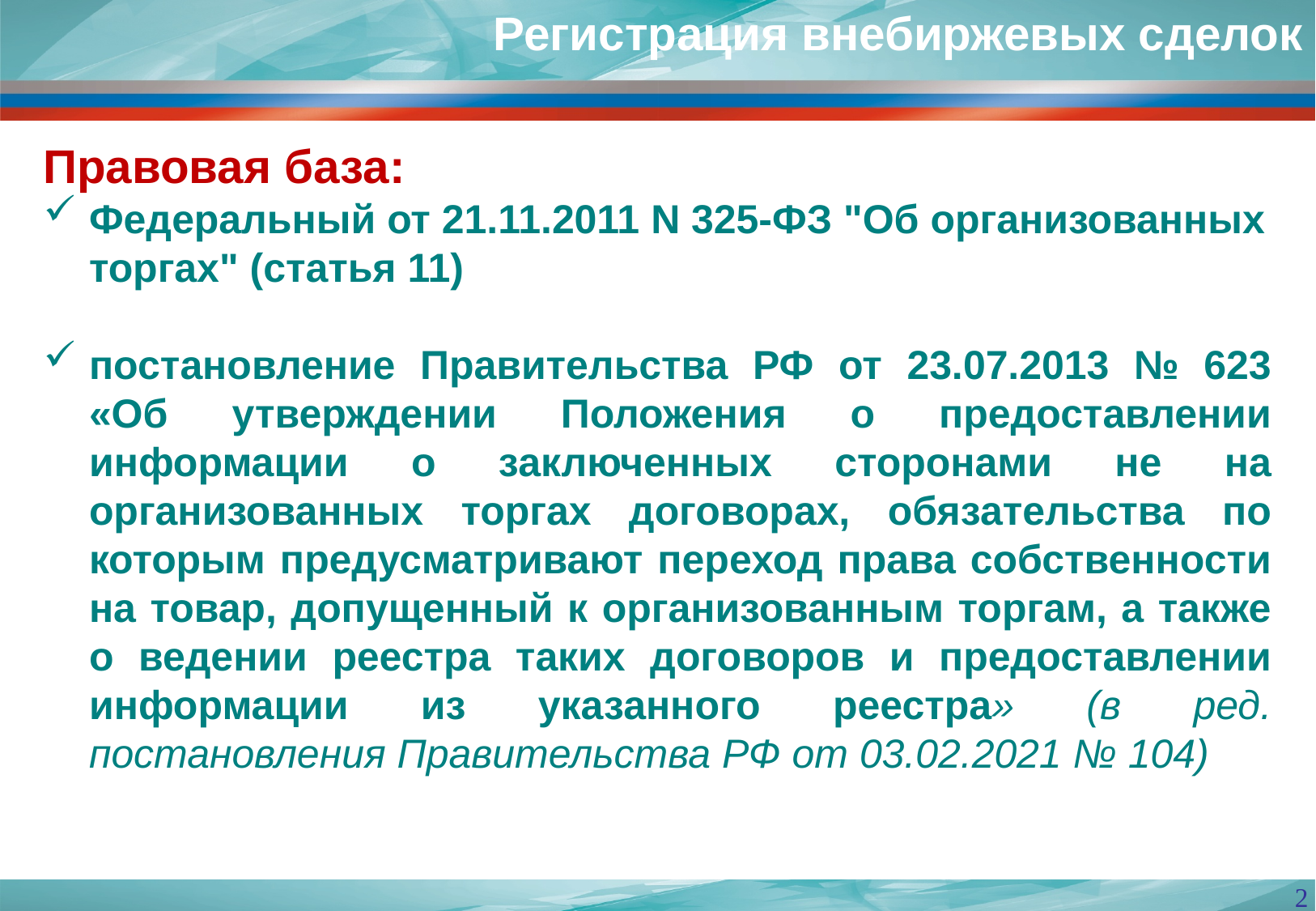

Регистрация внебиржевых сделок
Правовая база:
Федеральный от 21.11.2011 N 325-ФЗ "Об организованных торгах" (статья 11)

постановление Правительства РФ от 23.07.2013 № 623 «Об утверждении Положения о предоставлении информации о заключенных сторонами не на организованных торгах договорах, обязательства по которым предусматривают переход права собственности на товар, допущенный к организованным торгам, а также о ведении реестра таких договоров и предоставлении информации из указанного реестра» (в ред. постановления Правительства РФ от 03.02.2021 № 104)

2